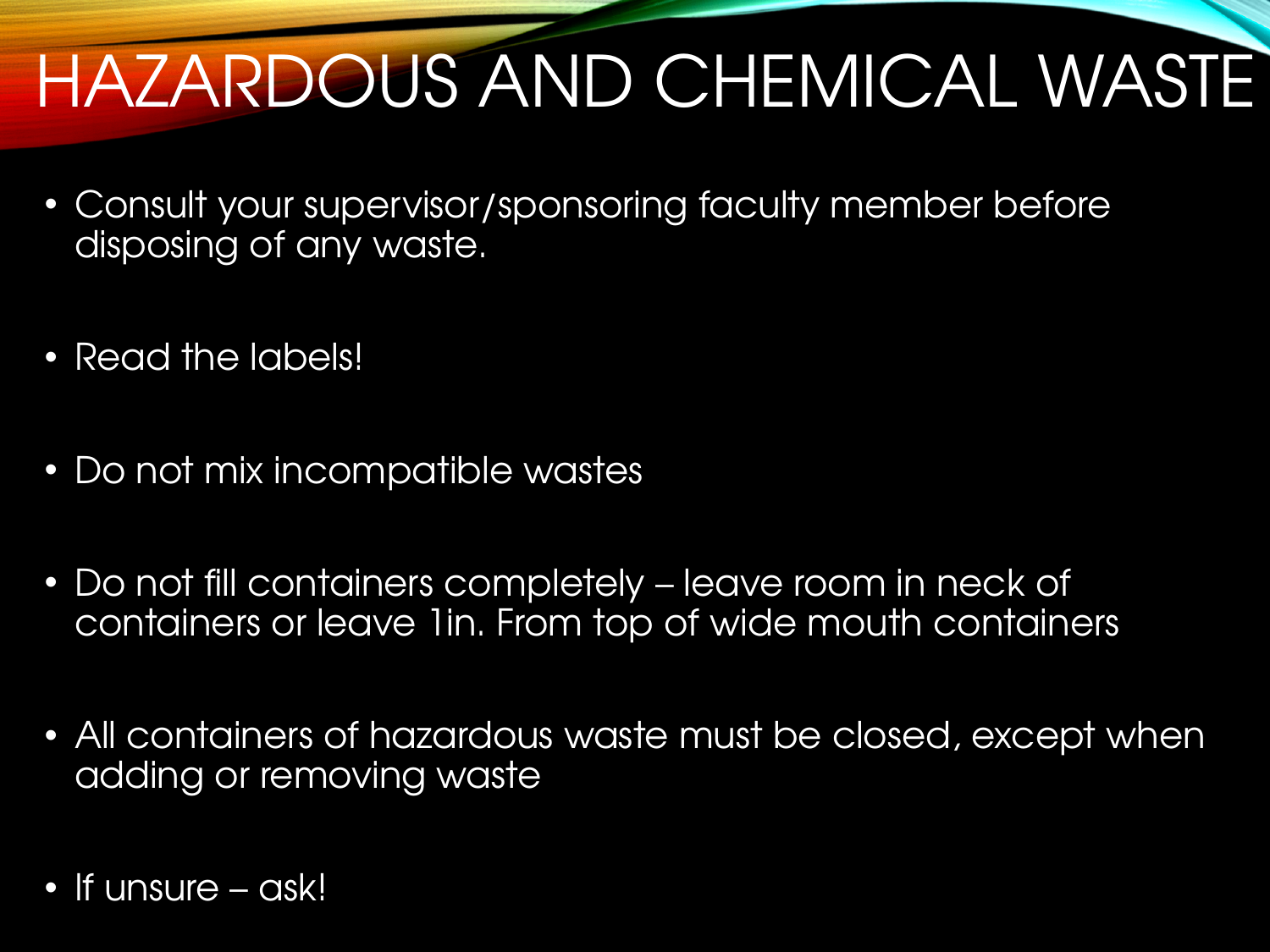

# Hazardous and Chemical Waste
Consult your supervisor/sponsoring faculty member before disposing of any waste.

Read the labels!

Do not mix incompatible wastes

Do not fill containers completely – leave room in neck of containers or leave 1in. From top of wide mouth containers

All containers of hazardous waste must be closed, except when adding or removing waste

If unsure – ask!